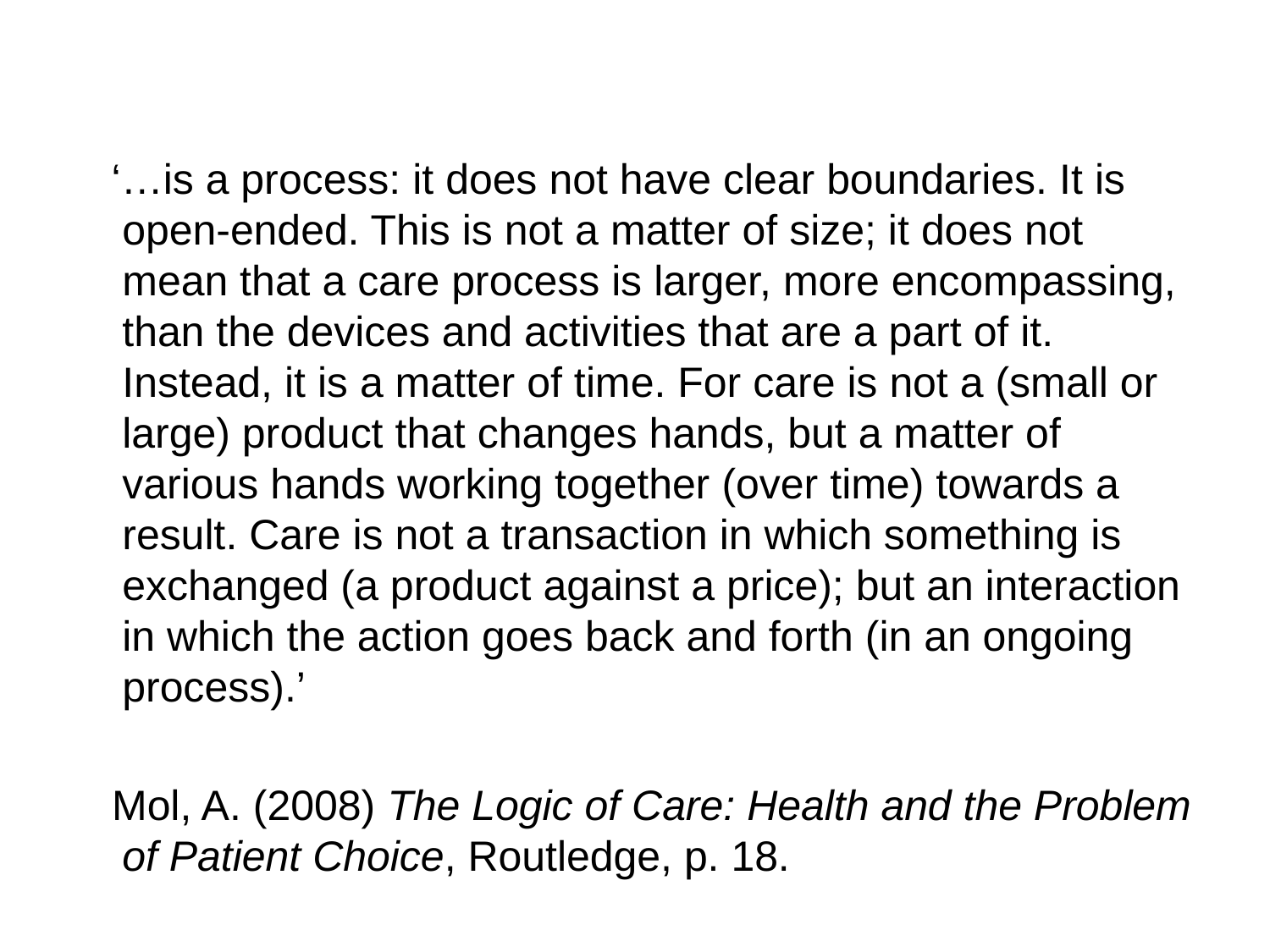

‘…is a process: it does not have clear boundaries. It is open-ended. This is not a matter of size; it does not mean that a care process is larger, more encompassing, than the devices and activities that are a part of it. Instead, it is a matter of time. For care is not a (small or large) product that changes hands, but a matter of various hands working together (over time) towards a result. Care is not a transaction in which something is exchanged (a product against a price); but an interaction in which the action goes back and forth (in an ongoing process).’

   Mol, A. (2008) The Logic of Care: Health and the Problem of Patient Choice, Routledge, p. 18.